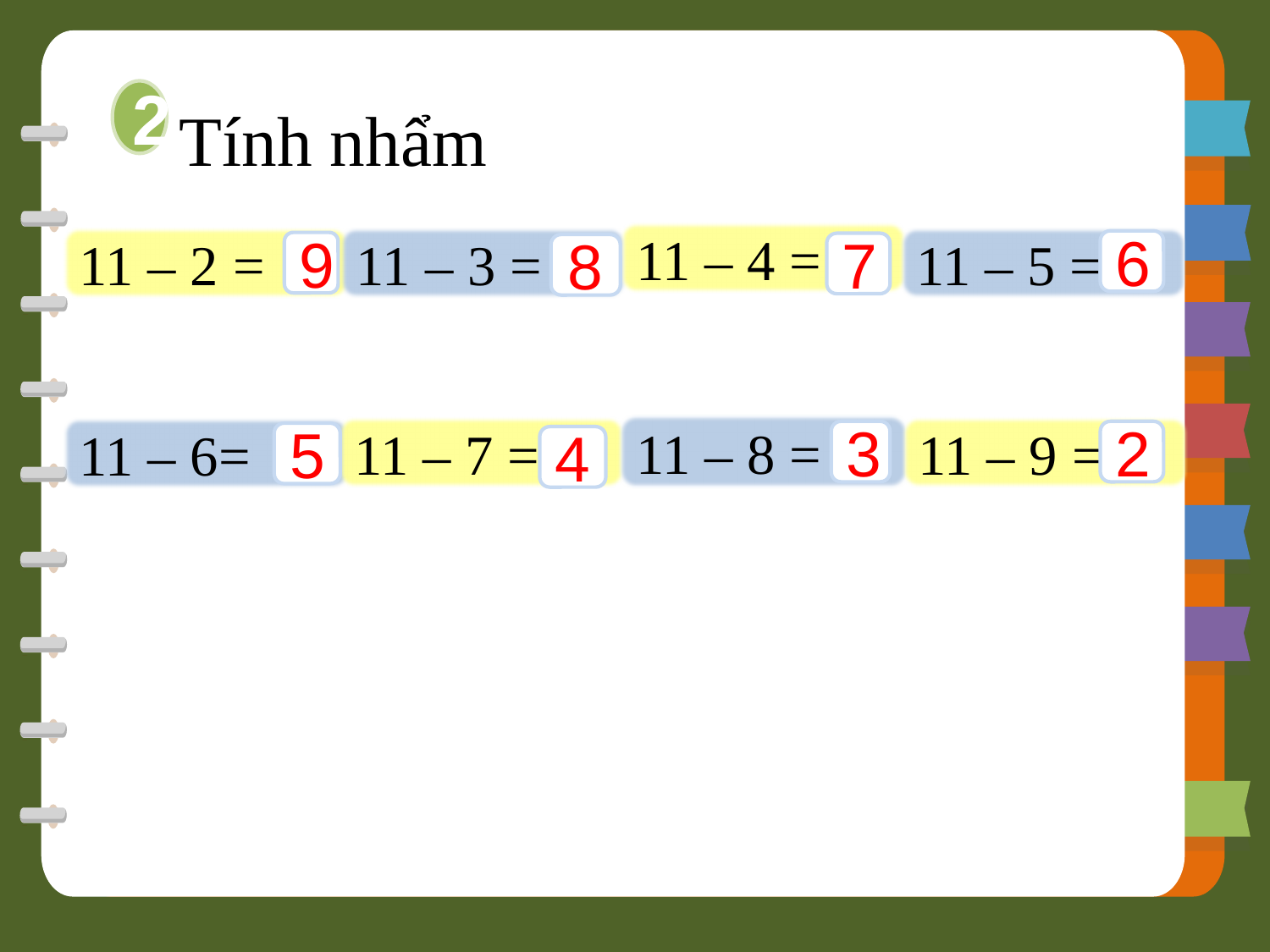

2
Tính nhẩm
11 – 4 =
11 – 2 =
11 – 3 =
11 – 5 =
6
9
7
8
11 – 8 =
11 – 7 =
11 – 9 =
11 – 6=
3
2
5
4